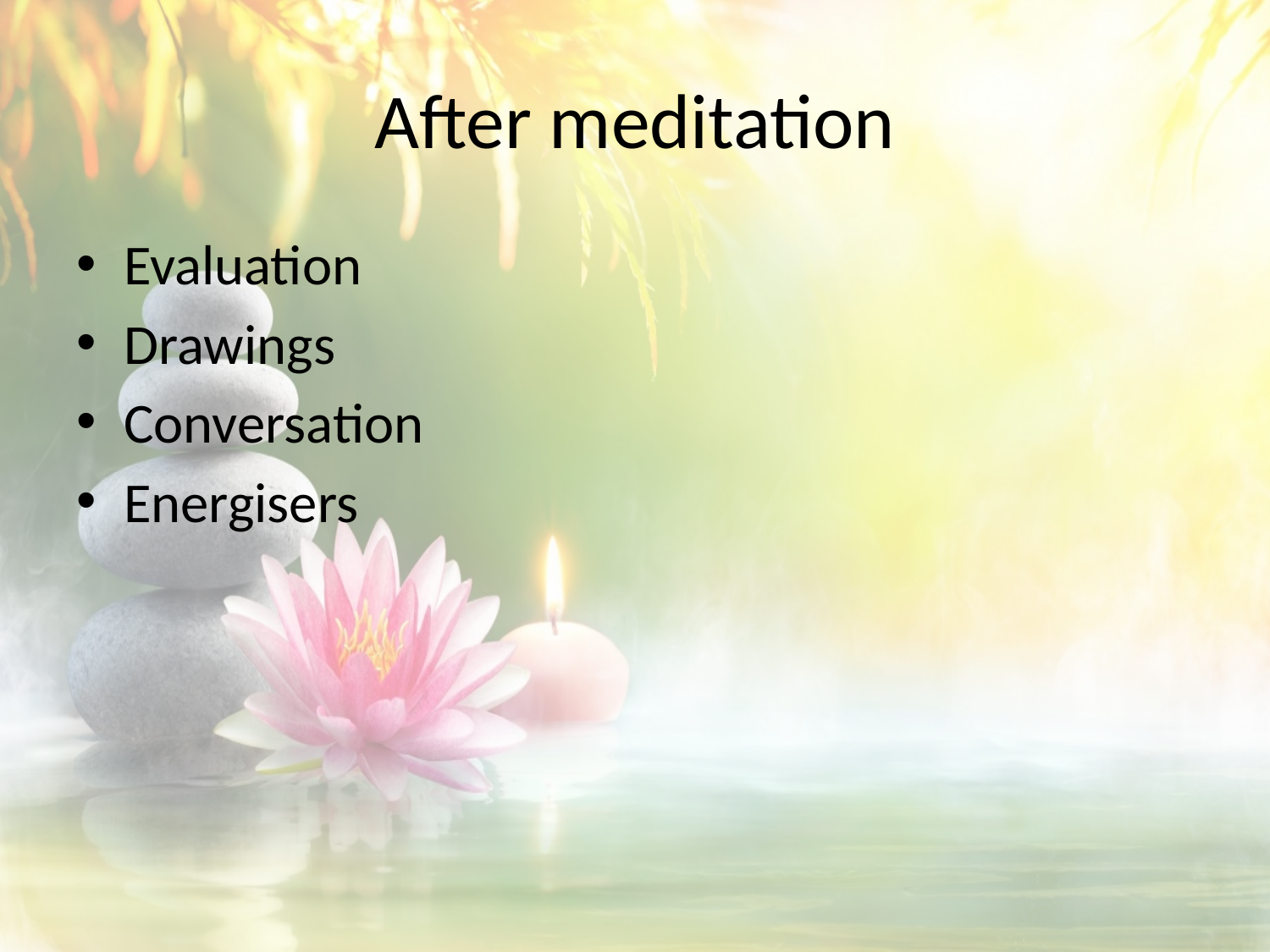

# After meditation
Evaluation
Drawings
Conversation
Energisers